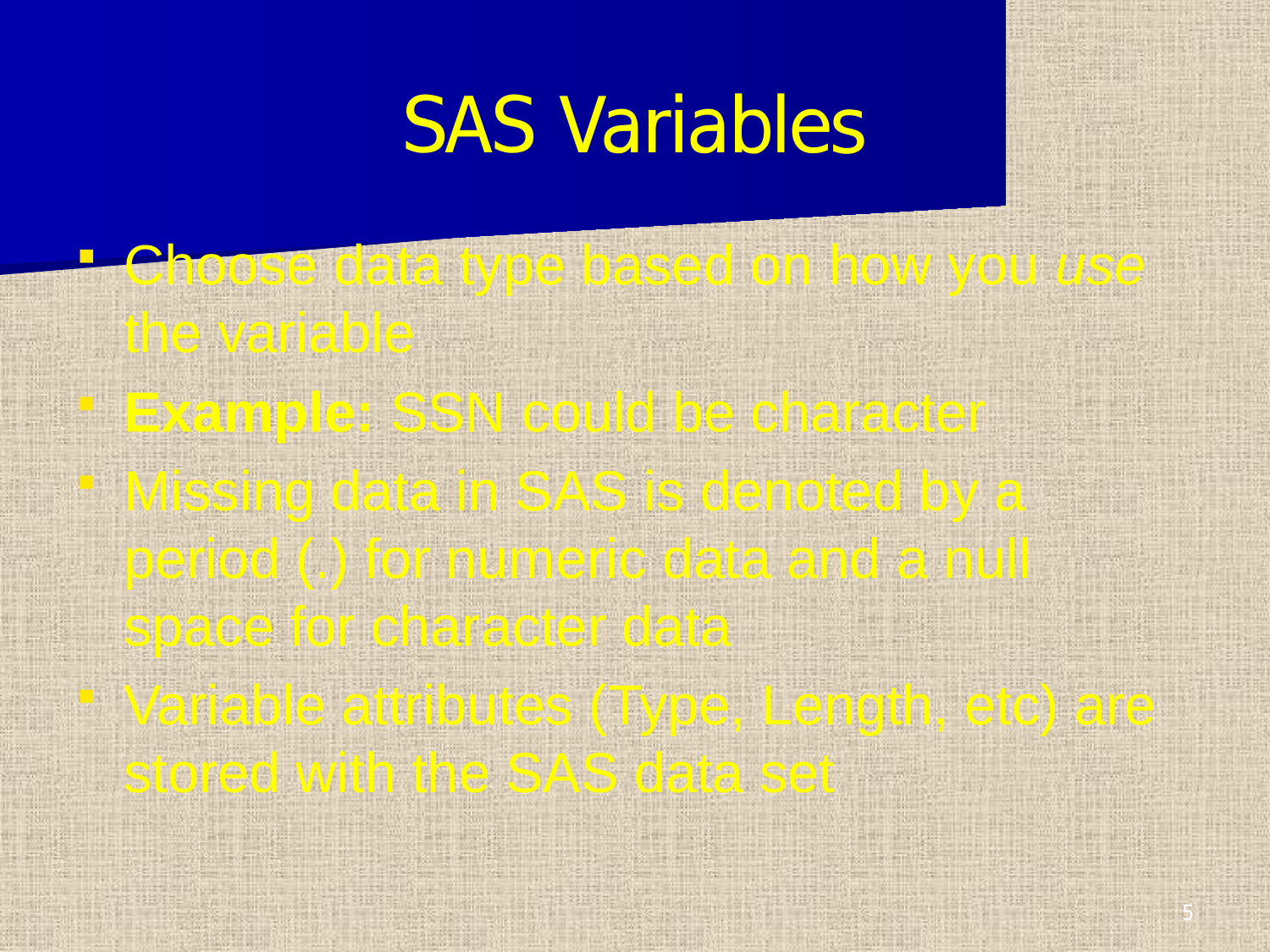

# SAS Variables
Choose data type based on how you use the variable
Example: SSN could be character
Missing data in SAS is denoted by a period (.) for numeric data and a null space for character data
Variable attributes (Type, Length, etc) are stored with the SAS data set

5